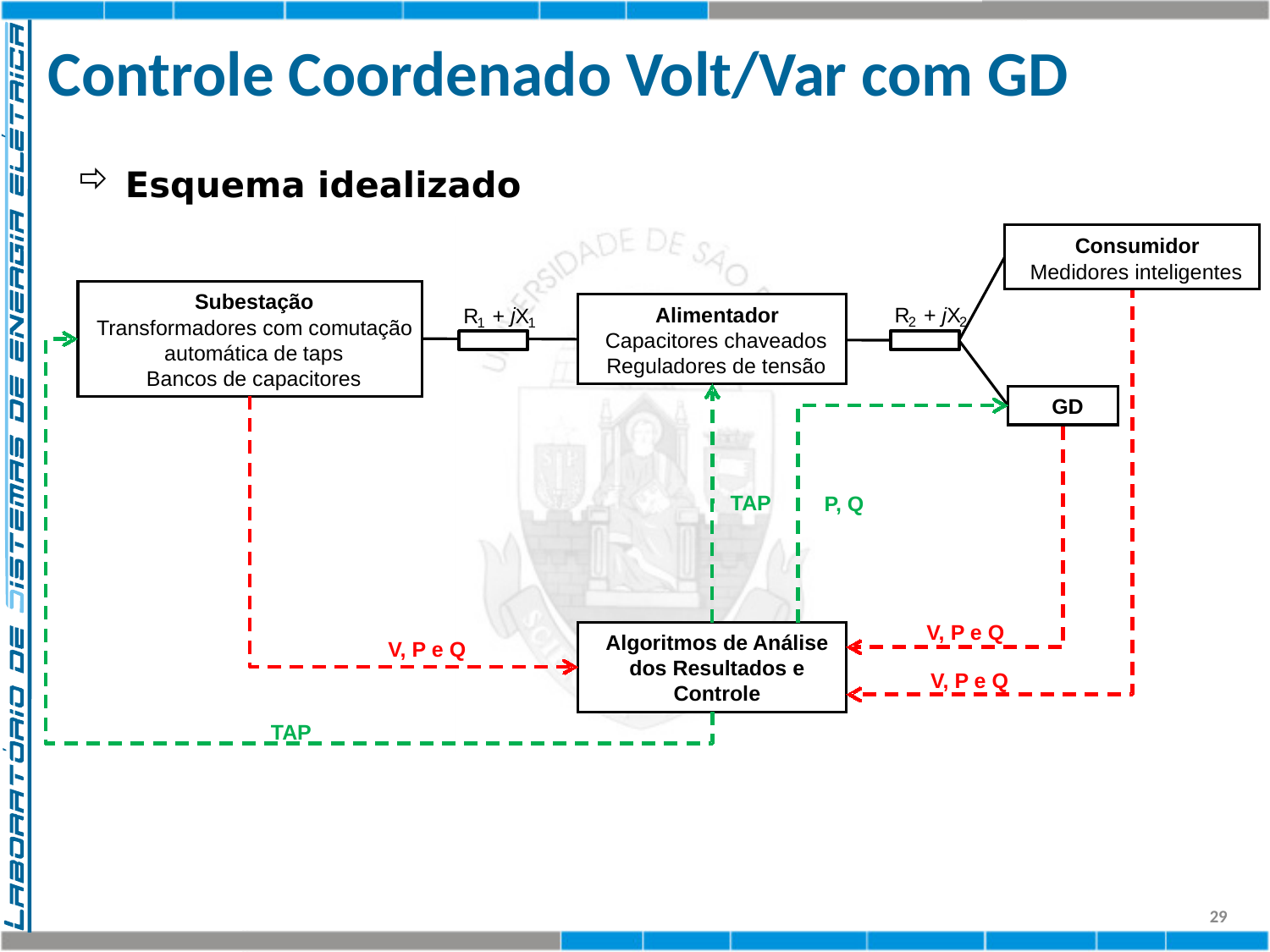

# Controle Coordenado Volt/Var com GD
Esquema idealizado

Consumidor

Medidores inteligentes

Subestação

Alimentador
j
R
+
X
j
R
+
X
2
2
1
1
Transformadores com comutação
Capacitores chaveados

automática de
taps

Reguladores de tensão
Bancos de capacitores

GD

TAP
P, Q
V, P e Q

Algoritmos de Análise
V, P e Q
dos Resultados e
V, P e Q
Controle
TAP
29